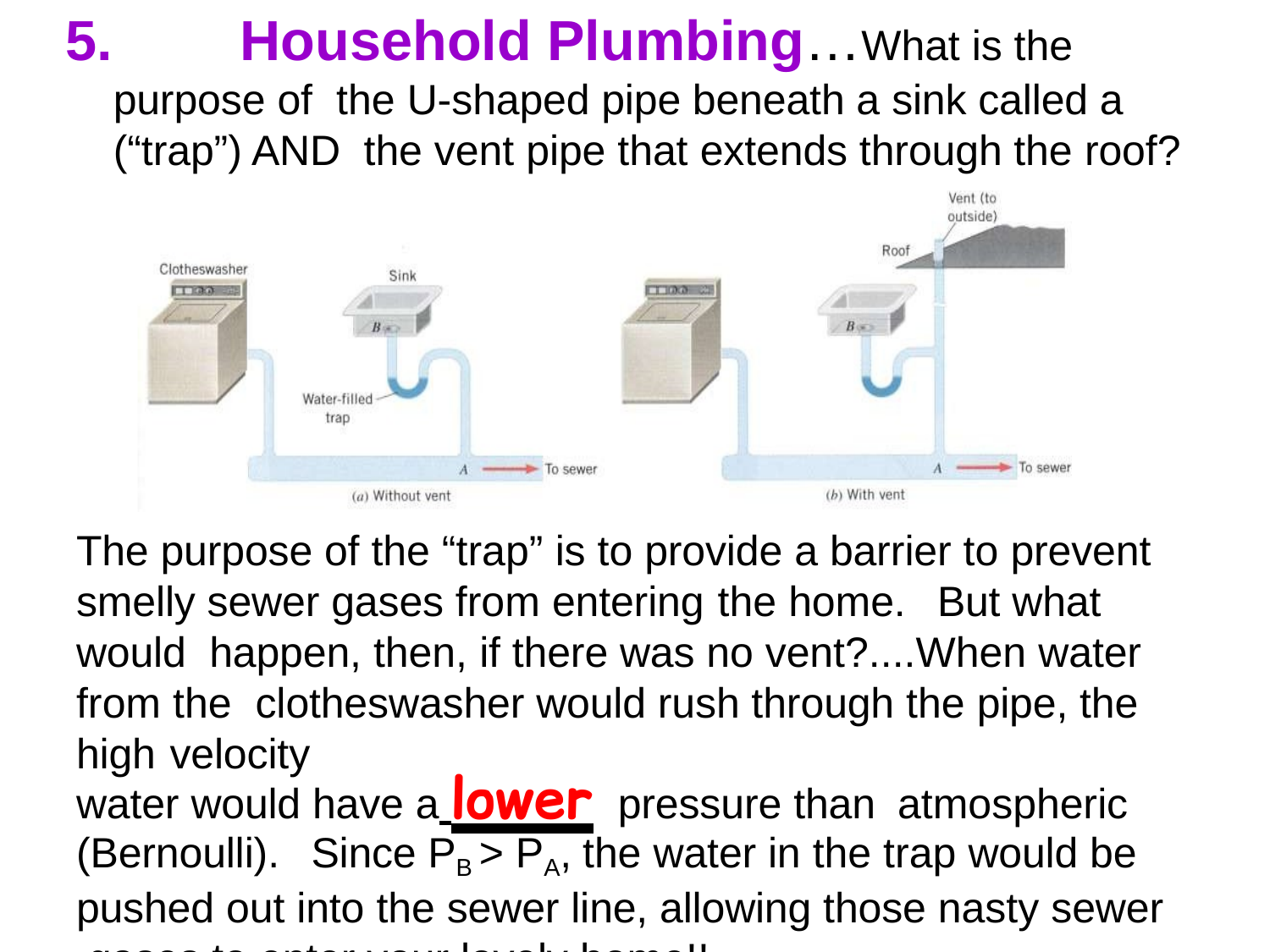

# 5.		Household Plumbing…What is the purpose of  the U-shaped pipe beneath a sink called a (“trap”) AND  the vent pipe that extends through the roof?

The purpose of the “trap” is to provide a barrier to prevent  smelly sewer gases from entering the home.	But what would  happen, then, if there was no vent?....When water from the  clotheswasher would rush through the pipe, the high velocity
water would have a lower pressure than atmospheric
(Bernoulli).	Since PB > PA, the water in the trap would be  pushed out into the sewer line, allowing those nasty sewer  gases to enter your lovely home!!